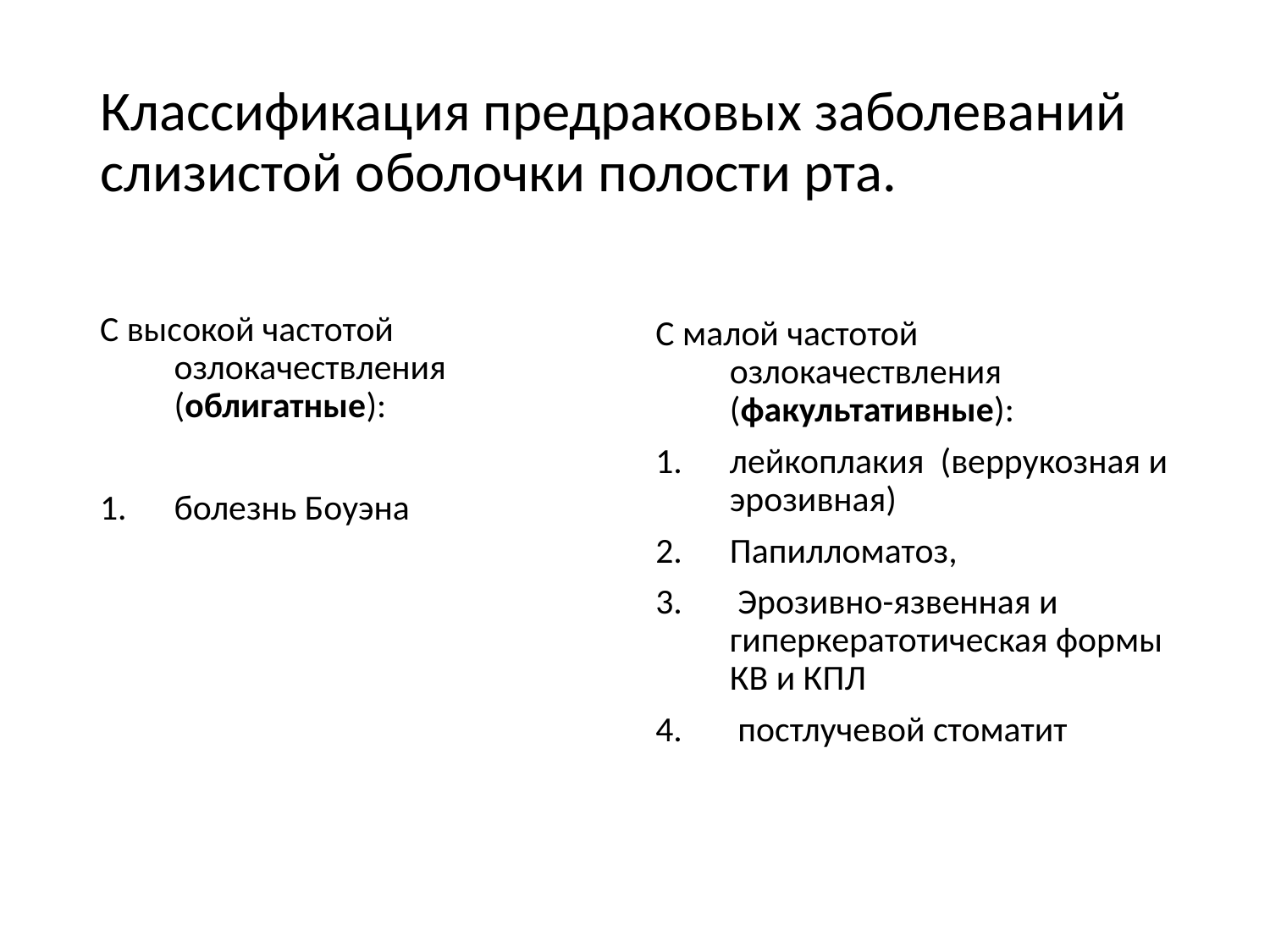

# Классификация предраковых заболеваний слизистой оболочки полости рта.

С высокой частотой озлокачествления  (облигатные):

болезнь Боуэна

С малой частотой озлокачествления (факультативные):
лейкоплакия  (веррукозная и эрозивная)
Папилломатоз,
 Эрозивно-язвенная и гиперкератотическая формы КВ и КПЛ
 постлучевой стоматит